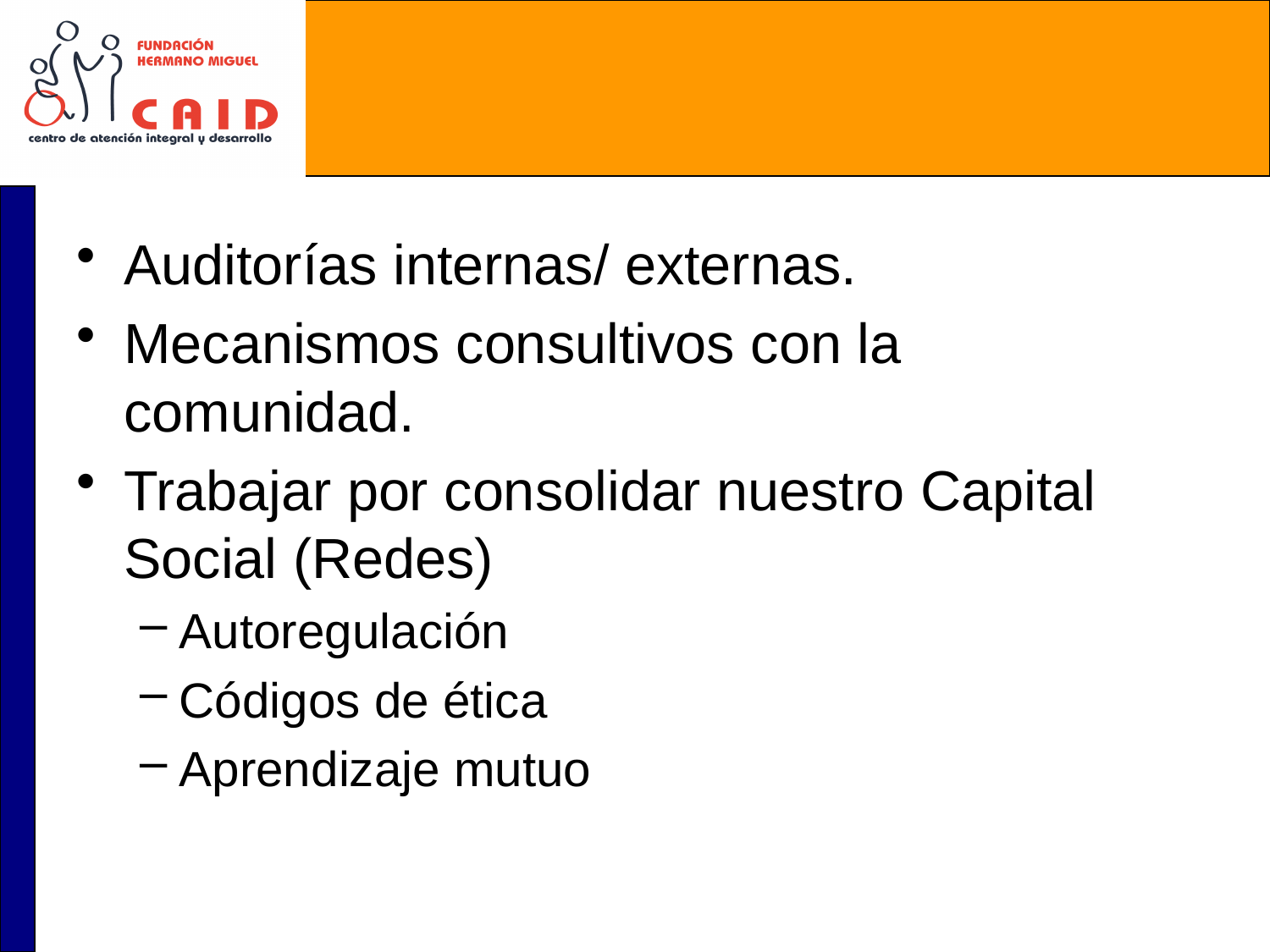

Auditorías internas/ externas.
Mecanismos consultivos con la comunidad.
Trabajar por consolidar nuestro Capital Social (Redes)
Autoregulación
Códigos de ética
Aprendizaje mutuo